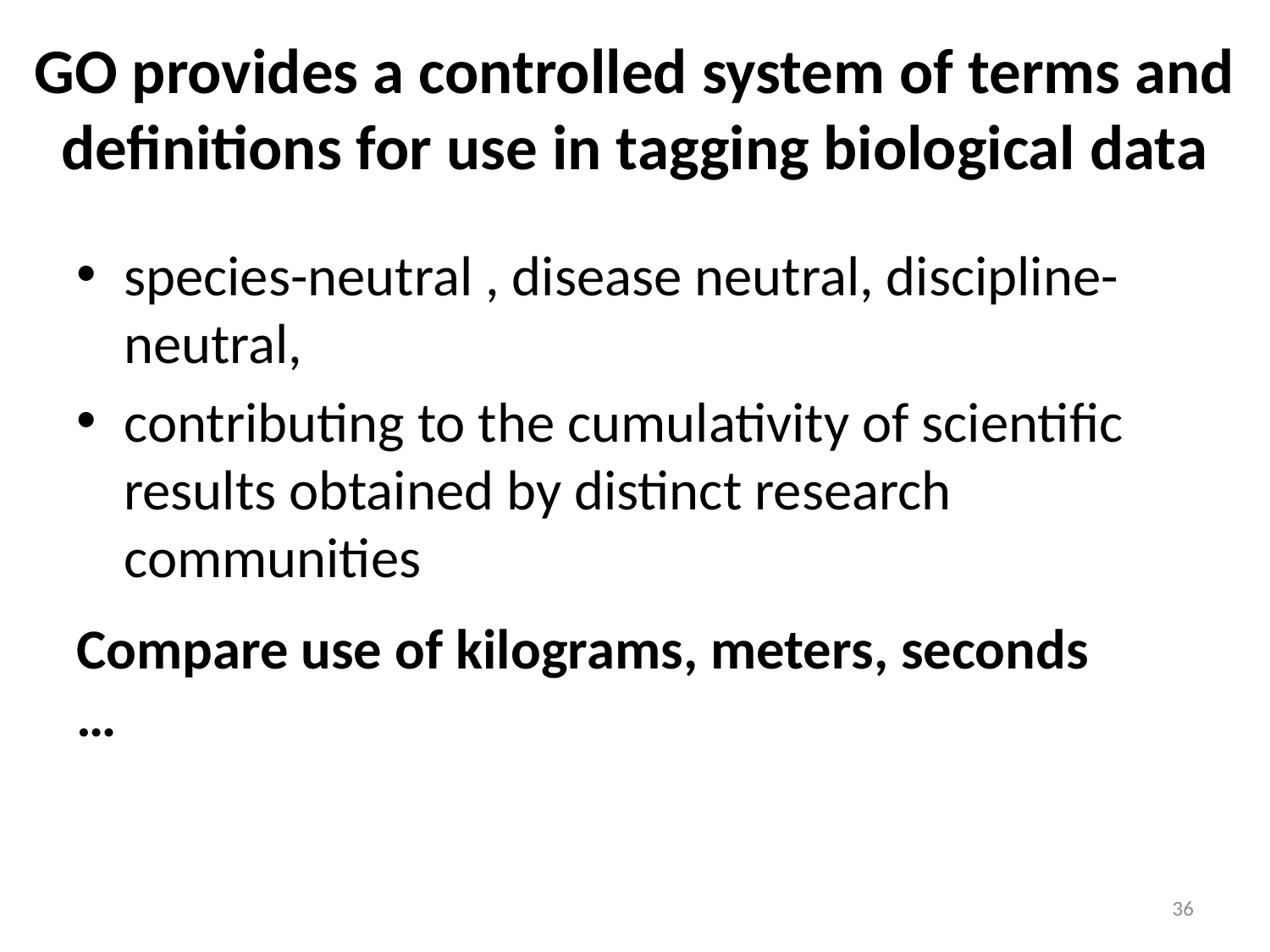

# GO provides a controlled system of terms and definitions for use in tagging biological data
species-neutral , disease neutral, discipline-neutral,
contributing to the cumulativity of scientific results obtained by distinct research communities

Compare use of kilograms, meters, seconds …
36